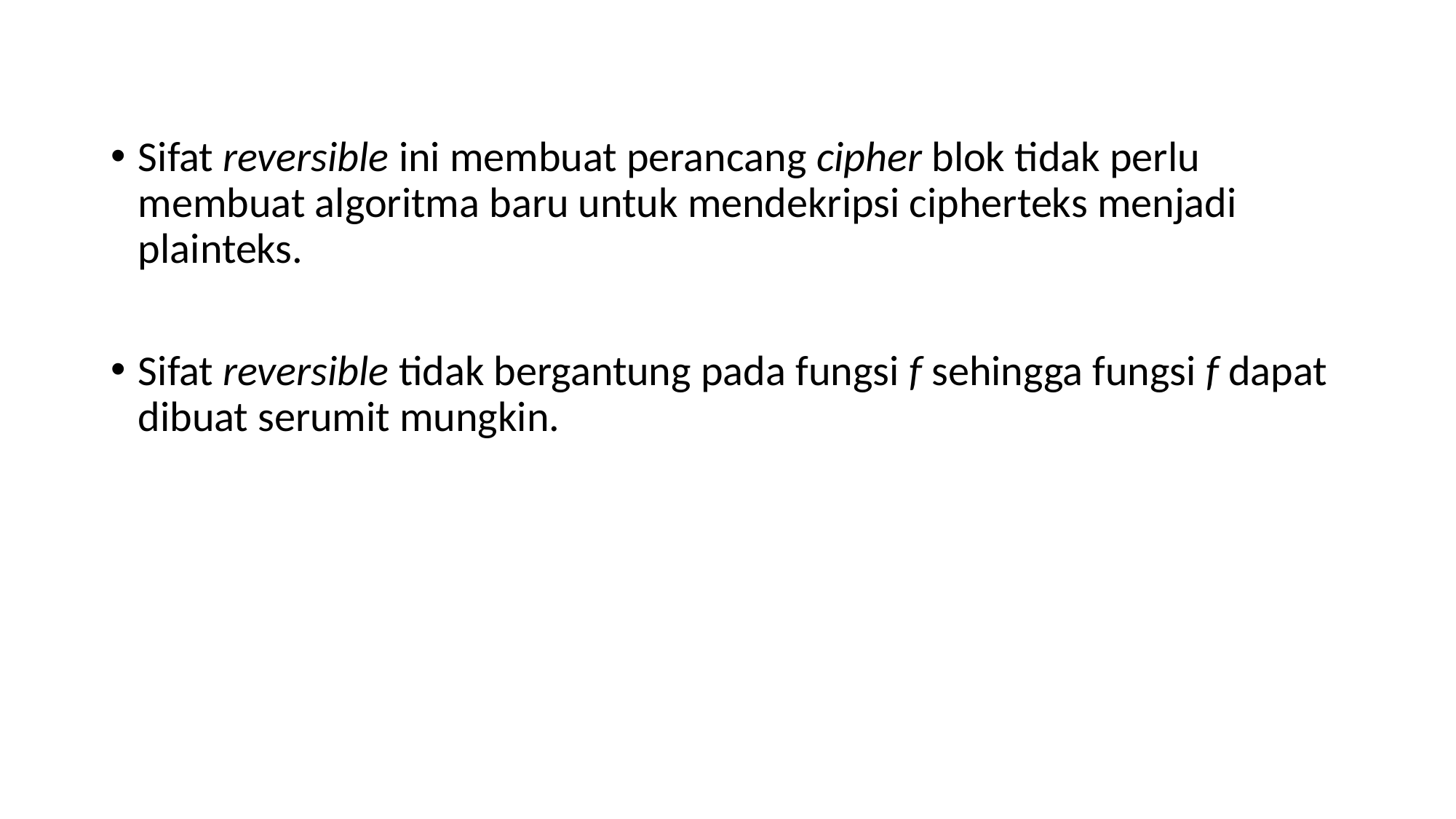

Sifat reversible ini membuat perancang cipher blok tidak perlu membuat algoritma baru untuk mendekripsi cipherteks menjadi plainteks.

Sifat reversible tidak bergantung pada fungsi f sehingga fungsi f dapat dibuat serumit mungkin.